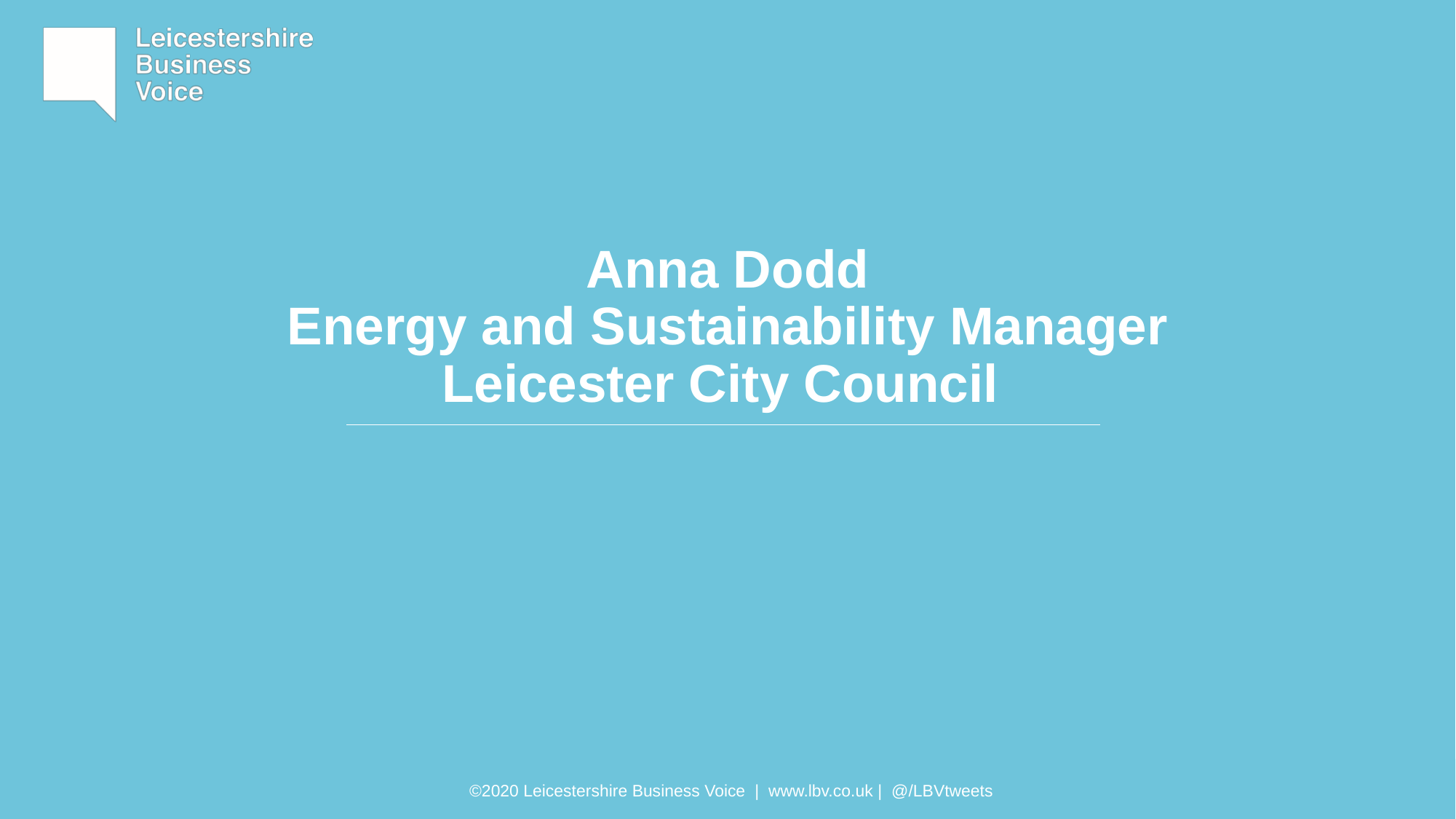

# Anna Dodd Energy and Sustainability Manager Leicester City Council

©2020 Leicestershire Business Voice  |  www.lbv.co.uk |  @/LBVtweets